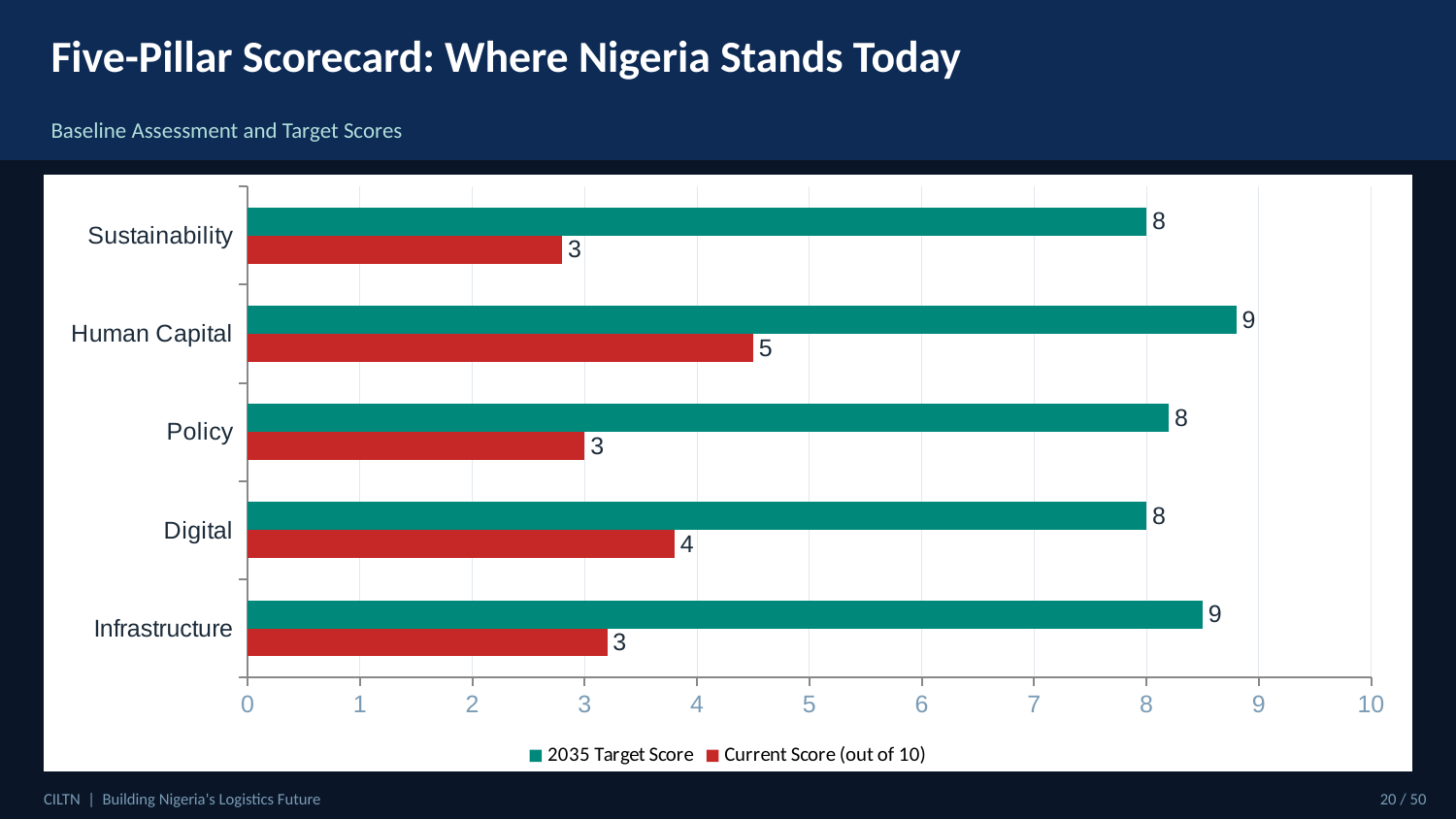

Five-Pillar Scorecard: Where Nigeria Stands Today
Baseline Assessment and Target Scores

### Chart

| Category | Current Score (out of 10) | 2035 Target Score |
|---|---|---|
| Infrastructure | 3.2 | 8.5 |
| Digital | 3.8 | 8.0 |
| Policy | 3.0 | 8.2 |
| Human Capital | 4.5 | 8.8 |
| Sustainability | 2.8 | 8.0 |
Scores are composite assessments based on World Bank LPI, UNCTAD Trade Facilitation, and CILTN Sector Research (2024).

CILTN  |  Building Nigeria's Logistics Future
20 / 50